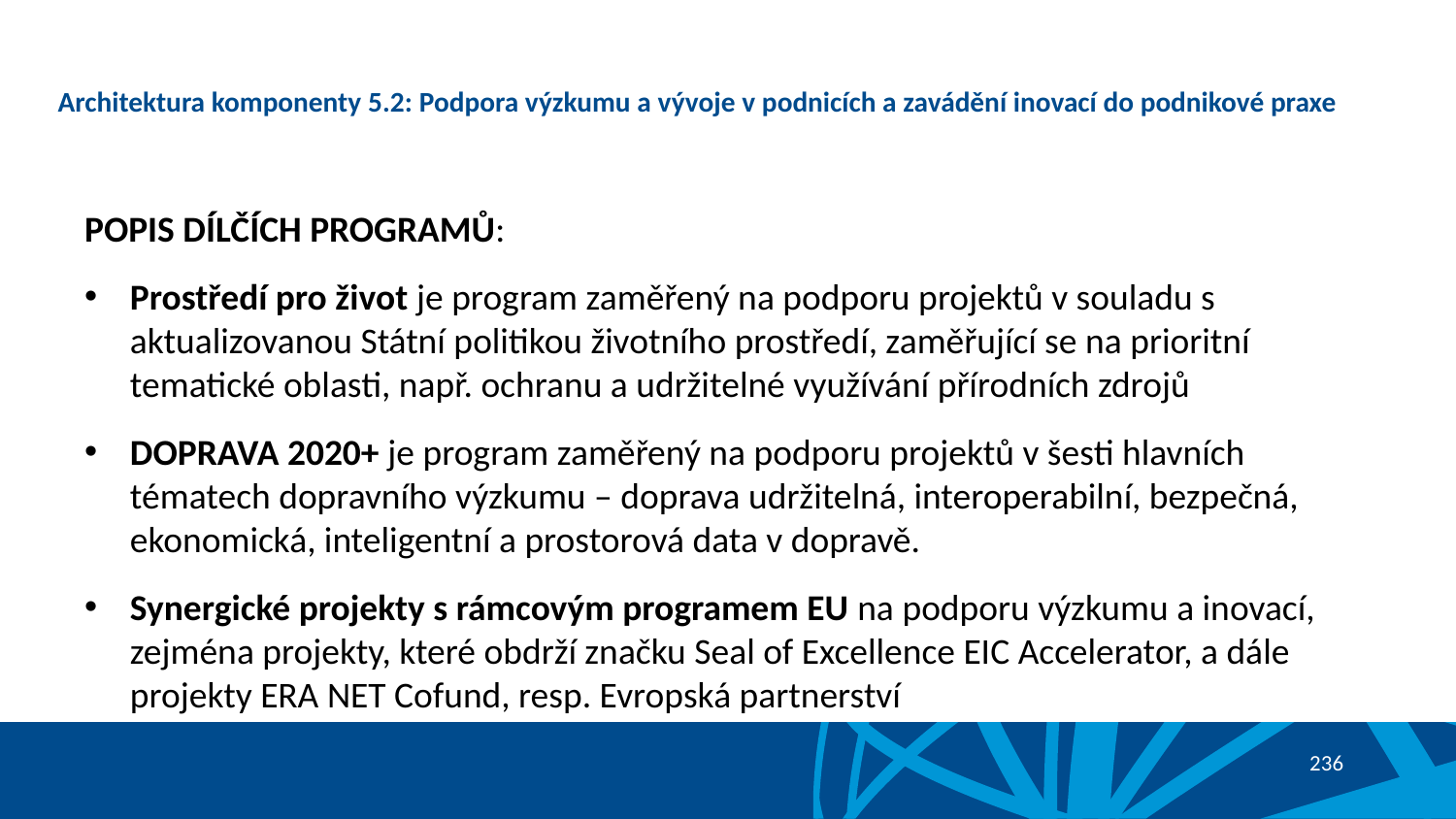

# Architektura komponenty 5.2: Podpora výzkumu a vývoje v podnicích a zavádění inovací do podnikové praxe
POPIS DÍLČÍCH PROGRAMŮ:
Prostředí pro život je program zaměřený na podporu projektů v souladu s aktualizovanou Státní politikou životního prostředí, zaměřující se na prioritní tematické oblasti, např. ochranu a udržitelné využívání přírodních zdrojů
DOPRAVA 2020+ je program zaměřený na podporu projektů v šesti hlavních tématech dopravního výzkumu – doprava udržitelná, interoperabilní, bezpečná, ekonomická, inteligentní a prostorová data v dopravě.
Synergické projekty s rámcovým programem EU na podporu výzkumu a inovací, zejména projekty, které obdrží značku Seal of Excellence EIC Accelerator, a dále projekty ERA NET Cofund, resp. Evropská partnerství